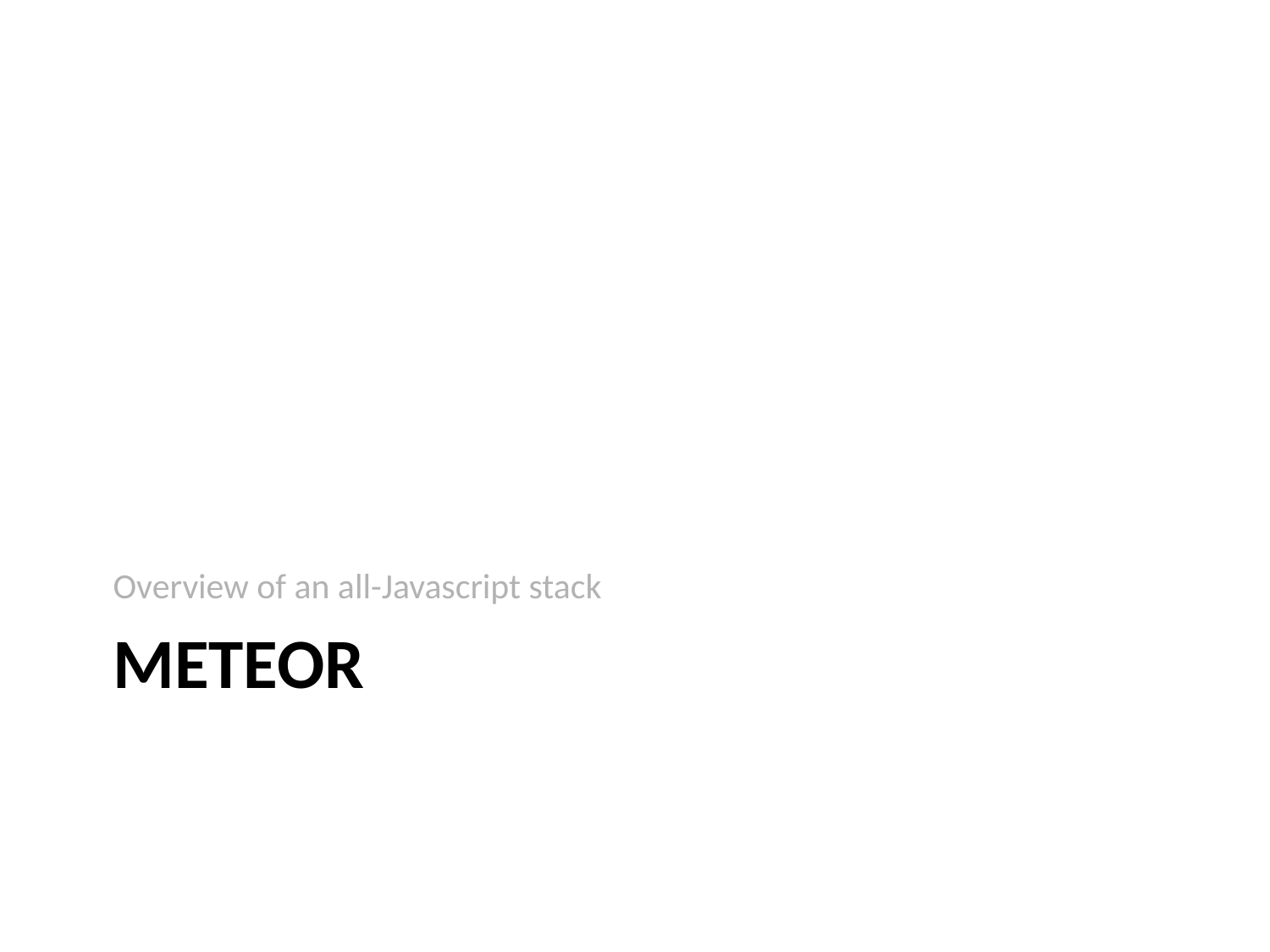

Overview of an all-Javascript stack
# Meteor